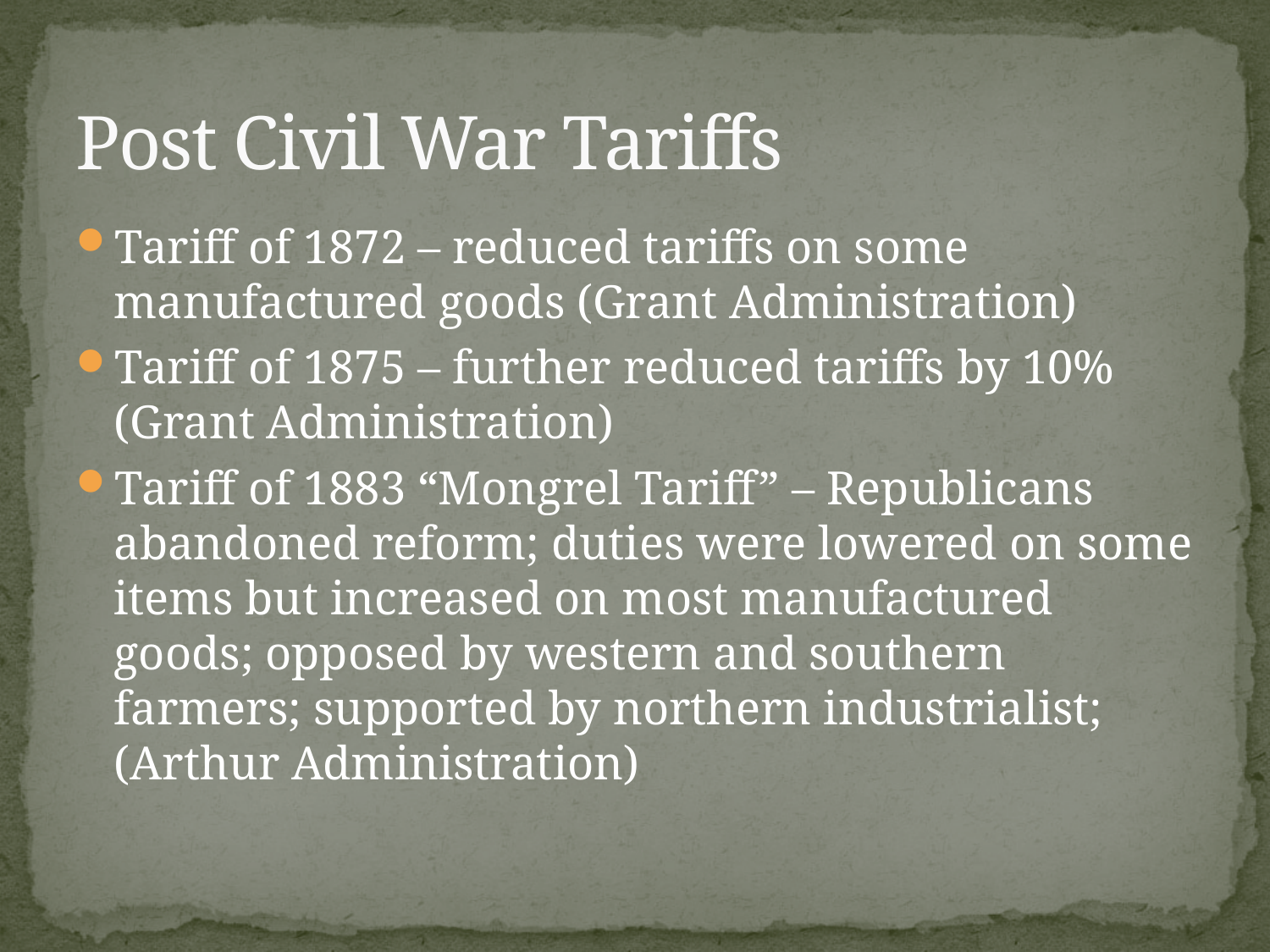

# Post Civil War Tariffs
Tariff of 1872 – reduced tariffs on some manufactured goods (Grant Administration)
Tariff of 1875 – further reduced tariffs by 10% (Grant Administration)
Tariff of 1883 “Mongrel Tariff” – Republicans abandoned reform; duties were lowered on some items but increased on most manufactured goods; opposed by western and southern farmers; supported by northern industrialist; (Arthur Administration)